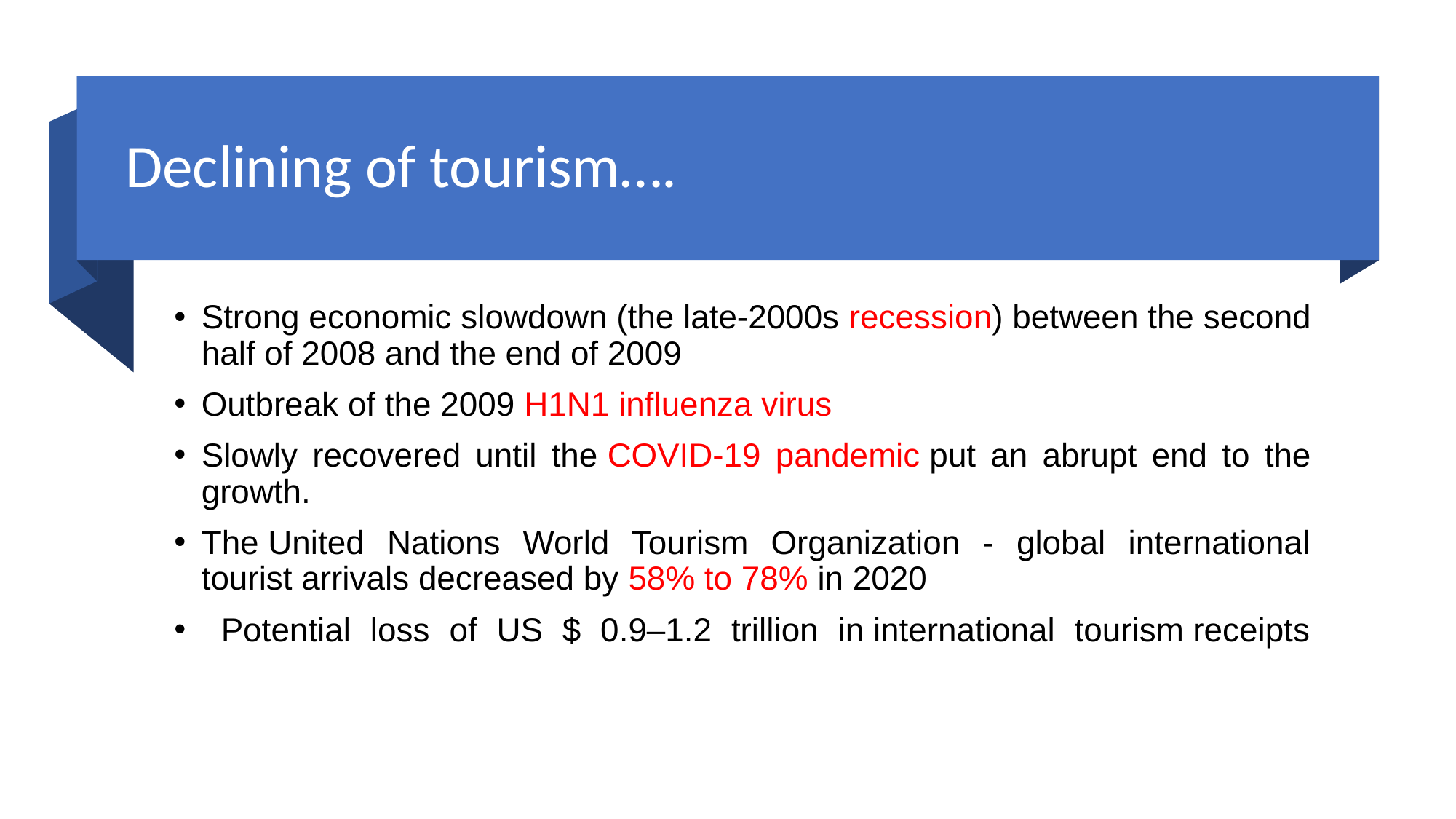

# Declining of tourism….

Strong economic slowdown (the late-2000s recession) between the second half of 2008 and the end of 2009
Outbreak of the 2009 H1N1 influenza virus
Slowly recovered until the COVID-19 pandemic put an abrupt end to the growth.
The United Nations World Tourism Organization - global international tourist arrivals decreased by 58% to 78% in 2020
 Potential loss of US $ 0.9–1.2 trillion in international tourism receipts
6